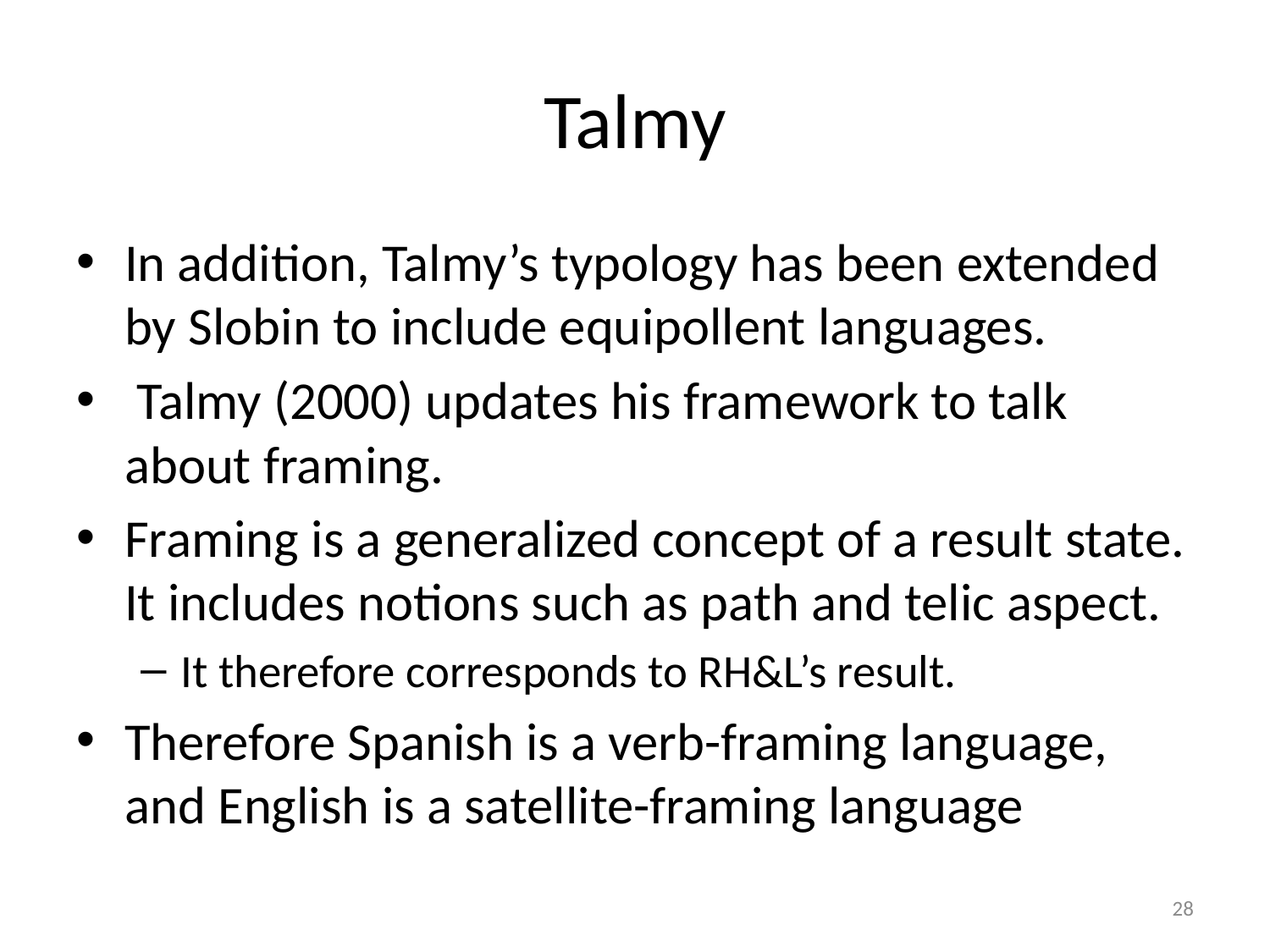

# Talmy
In addition, Talmy’s typology has been extended by Slobin to include equipollent languages.
 Talmy (2000) updates his framework to talk about framing.
Framing is a generalized concept of a result state. It includes notions such as path and telic aspect.
It therefore corresponds to RH&L’s result.
Therefore Spanish is a verb-framing language, and English is a satellite-framing language
28